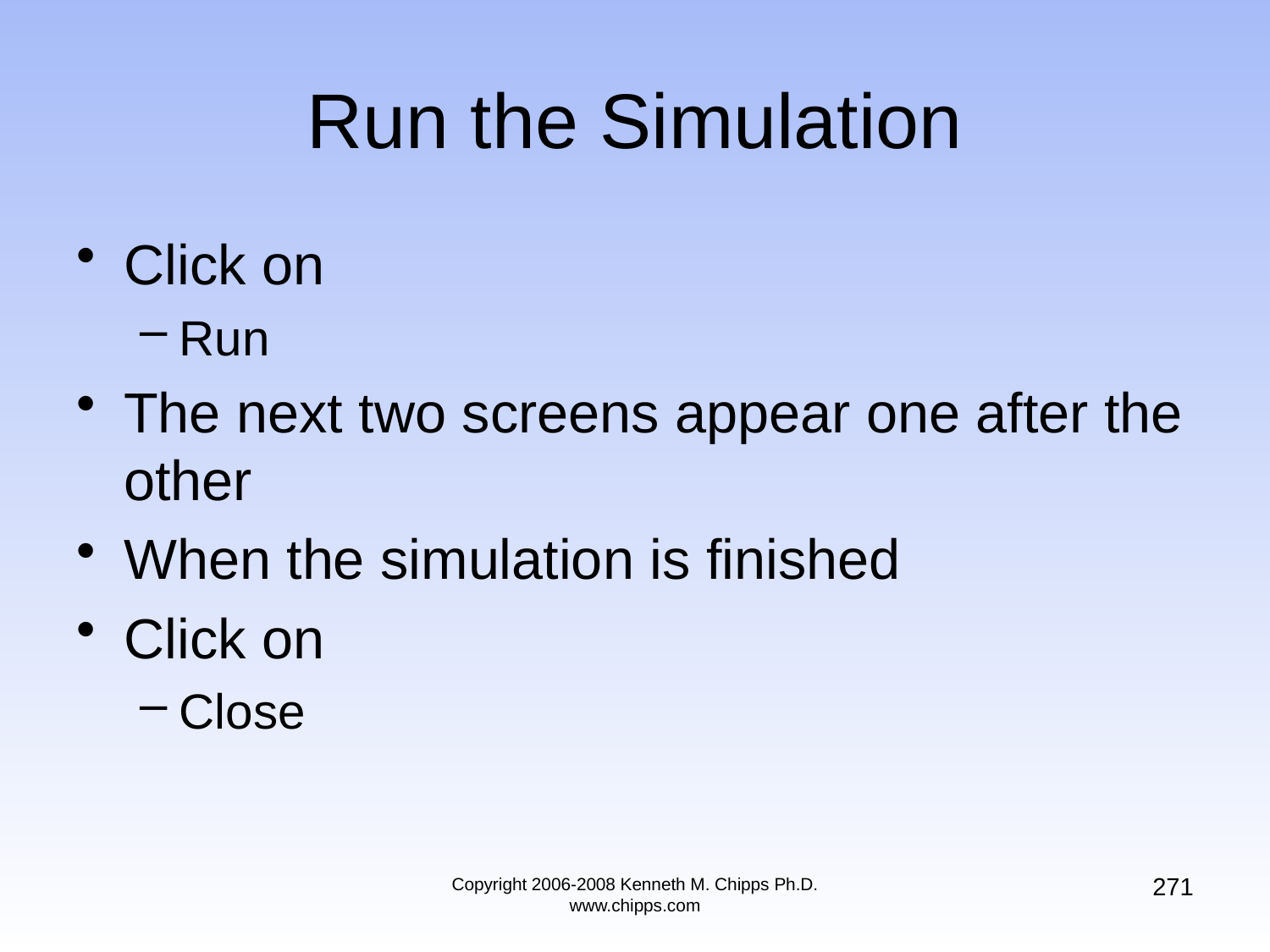

# Run the Simulation
Click on
Run
The next two screens appear one after the other
When the simulation is finished
Click on
Close
271
Copyright 2006-2008 Kenneth M. Chipps Ph.D. www.chipps.com